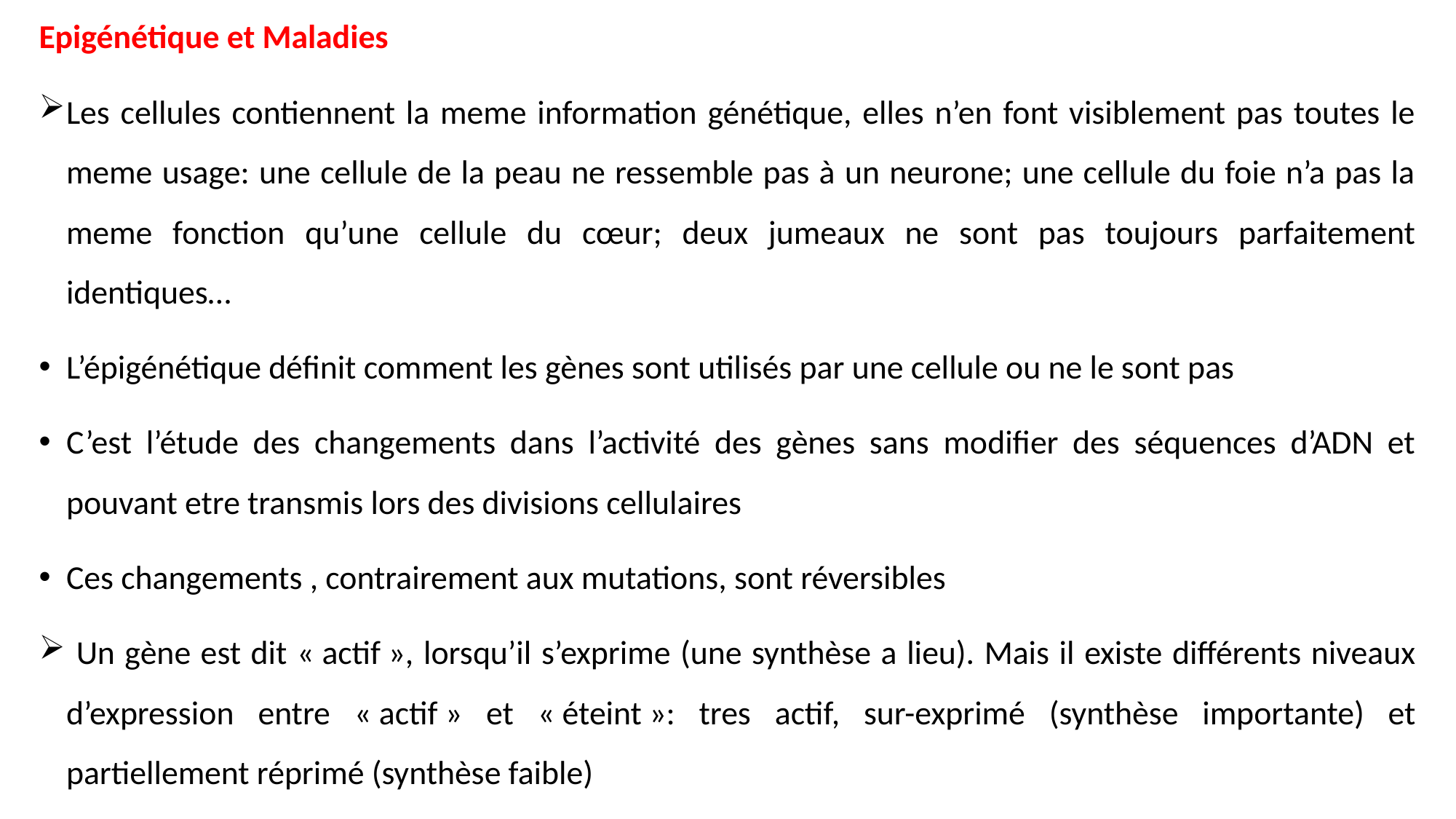

Epigénétique et Maladies
Les cellules contiennent la meme information génétique, elles n’en font visiblement pas toutes le meme usage: une cellule de la peau ne ressemble pas à un neurone; une cellule du foie n’a pas la meme fonction qu’une cellule du cœur; deux jumeaux ne sont pas toujours parfaitement identiques…
L’épigénétique définit comment les gènes sont utilisés par une cellule ou ne le sont pas
C’est l’étude des changements dans l’activité des gènes sans modifier des séquences d’ADN et pouvant etre transmis lors des divisions cellulaires
Ces changements , contrairement aux mutations, sont réversibles
 Un gène est dit « actif », lorsqu’il s’exprime (une synthèse a lieu). Mais il existe différents niveaux d’expression entre « actif » et « éteint »: tres actif, sur-exprimé (synthèse importante) et partiellement réprimé (synthèse faible)